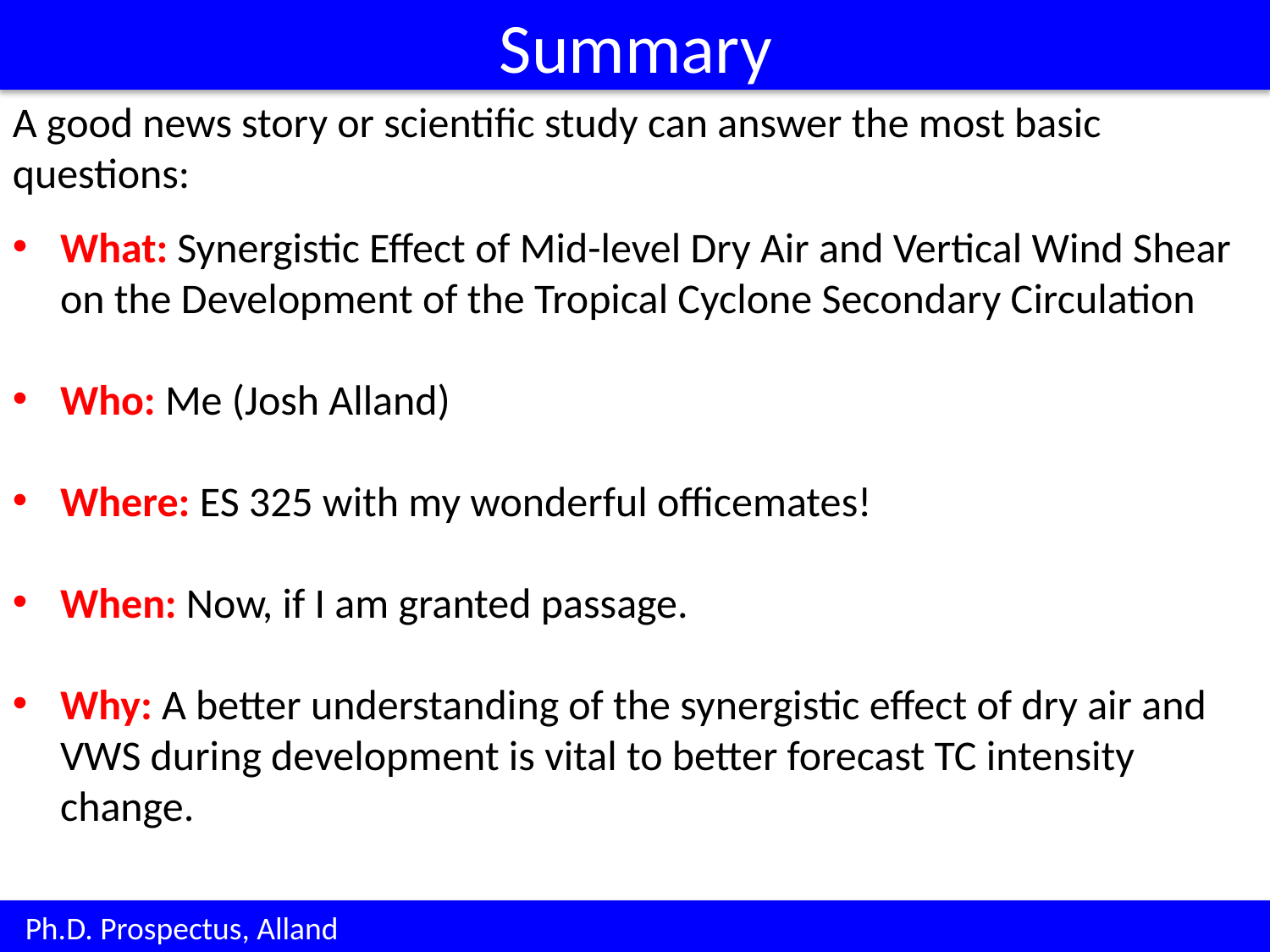

Summary
A good news story or scientific study can answer the most basic questions:
What: Synergistic Effect of Mid-level Dry Air and Vertical Wind Shear on the Development of the Tropical Cyclone Secondary Circulation

Who: Me (Josh Alland)

Where: ES 325 with my wonderful officemates!

When: Now, if I am granted passage.

Why: A better understanding of the synergistic effect of dry air and VWS during development is vital to better forecast TC intensity change.
  Ph.D. Prospectus, Alland